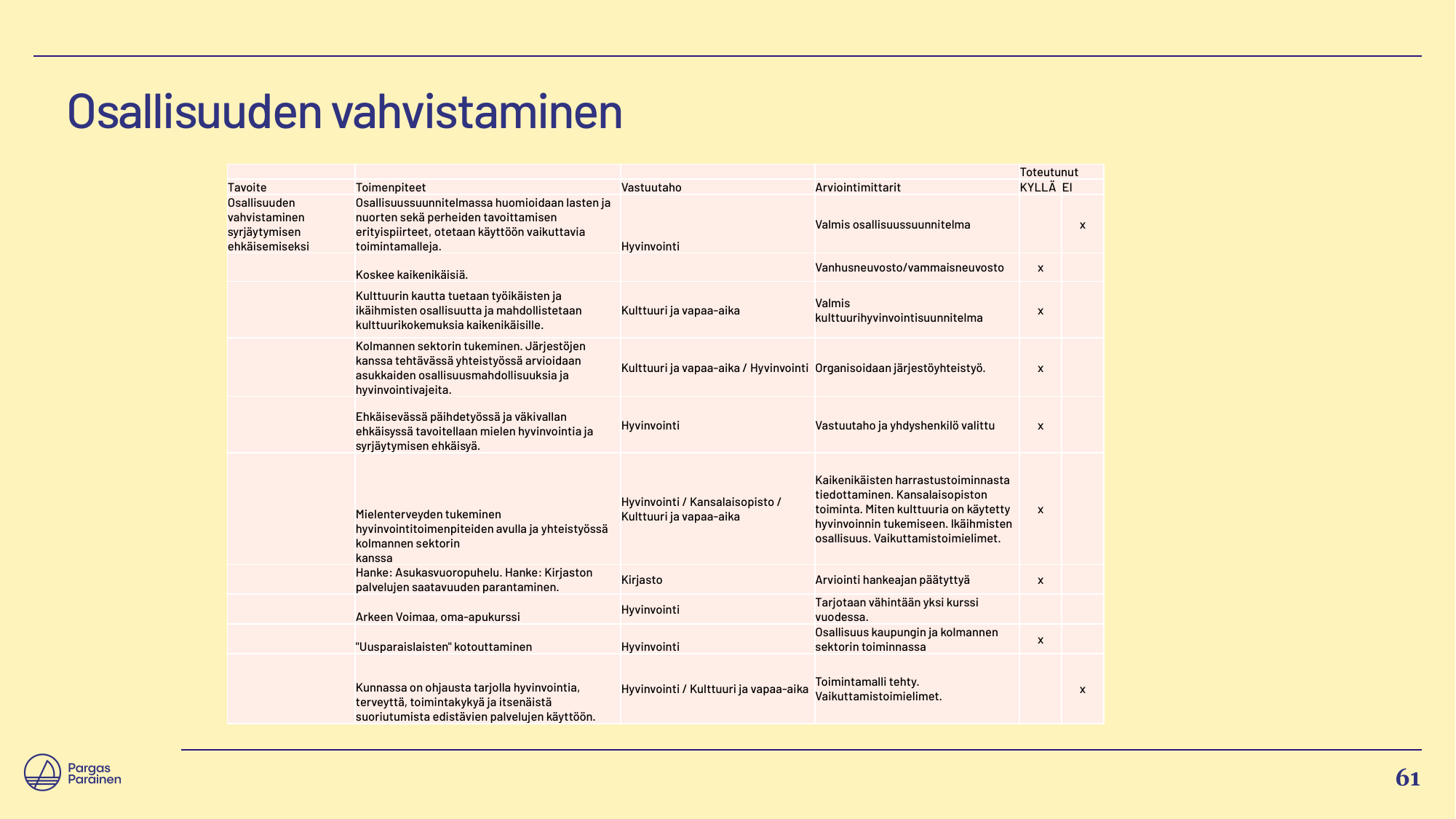

# Osallisuuden vahvistaminen
|  |  |  |  | Toteutunut |  |
| --- | --- | --- | --- | --- | --- |
| Tavoite | Toimenpiteet | Vastuutaho | Arviointimittarit | KYLLÄ | EI |
| Osallisuuden vahvistaminen syrjäytymisen ehkäisemiseksi | Osallisuussuunnitelmassa huomioidaan lasten ja nuorten sekä perheiden tavoittamisen erityispiirteet, otetaan käyttöön vaikuttavia toimintamalleja. | Hyvinvointi | Valmis osallisuussuunnitelma |  | x |
|  | Koskee kaikenikäisiä. |  | Vanhusneuvosto/vammaisneuvosto | x |  |
|  | Kulttuurin kautta tuetaan työikäisten ja ikäihmisten osallisuutta ja mahdollistetaan kulttuurikokemuksia kaikenikäisille. | Kulttuuri ja vapaa-aika | Valmis kulttuurihyvinvointisuunnitelma | x |  |
|  | Kolmannen sektorin tukeminen. Järjestöjen kanssa tehtävässä yhteistyössä arvioidaan asukkaiden osallisuusmahdollisuuksia ja hyvinvointivajeita. | Kulttuuri ja vapaa-aika / Hyvinvointi | Organisoidaan järjestöyhteistyö. | x |  |
|  | Ehkäisevässä päihdetyössä ja väkivallan ehkäisyssä tavoitellaan mielen hyvinvointia ja syrjäytymisen ehkäisyä. | Hyvinvointi | Vastuutaho ja yhdyshenkilö valittu | x |  |
|  | Mielenterveyden tukeminen hyvinvointitoimenpiteiden avulla ja yhteistyössä kolmannen sektorin kanssa | Hyvinvointi / Kansalaisopisto / Kulttuuri ja vapaa-aika | Kaikenikäisten harrastustoiminnasta tiedottaminen. Kansalaisopiston toiminta. Miten kulttuuria on käytetty hyvinvoinnin tukemiseen. Ikäihmisten osallisuus. Vaikuttamistoimielimet. | x |  |
|  | Hanke: Asukasvuoropuhelu. Hanke: Kirjaston palvelujen saatavuuden parantaminen. | Kirjasto | Arviointi hankeajan päätyttyä | x |  |
|  | Arkeen Voimaa, oma-apukurssi | Hyvinvointi | Tarjotaan vähintään yksi kurssi vuodessa. |  |  |
|  | "Uusparaislaisten" kotouttaminen | Hyvinvointi | Osallisuus kaupungin ja kolmannen sektorin toiminnassa | x |  |
|  | Kunnassa on ohjausta tarjolla hyvinvointia, terveyttä, toimintakykyä ja itsenäistä suoriutumista edistävien palvelujen käyttöön. | Hyvinvointi / Kulttuuri ja vapaa-aika | Toimintamalli tehty. Vaikuttamistoimielimet. |  | x |
61